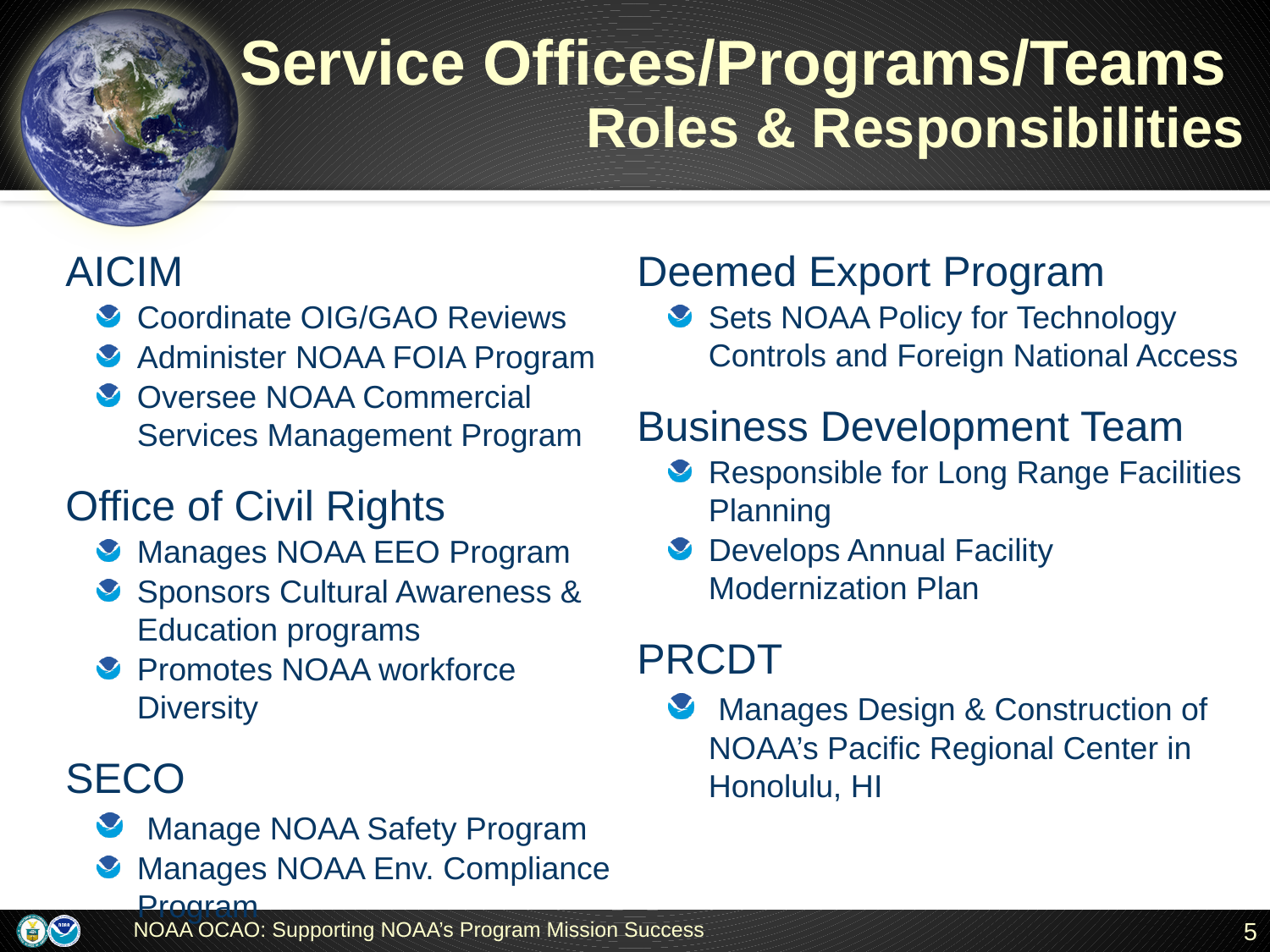

# Service Offices/Programs/Teams Roles & Responsibilities
AICIM
Coordinate OIG/GAO Reviews
Administer NOAA FOIA Program
Oversee NOAA Commercial Services Management Program
Office of Civil Rights
Manages NOAA EEO Program
Sponsors Cultural Awareness & Education programs
Promotes NOAA workforce Diversity
SECO
 Manage NOAA Safety Program
Manages NOAA Env. Compliance Program
Deemed Export Program
Sets NOAA Policy for Technology Controls and Foreign National Access
Business Development Team
Responsible for Long Range Facilities Planning
Develops Annual Facility Modernization Plan
PRCDT
 Manages Design & Construction of NOAA’s Pacific Regional Center in Honolulu, HI
NOAA OCAO: Supporting NOAA’s Program Mission Success
5